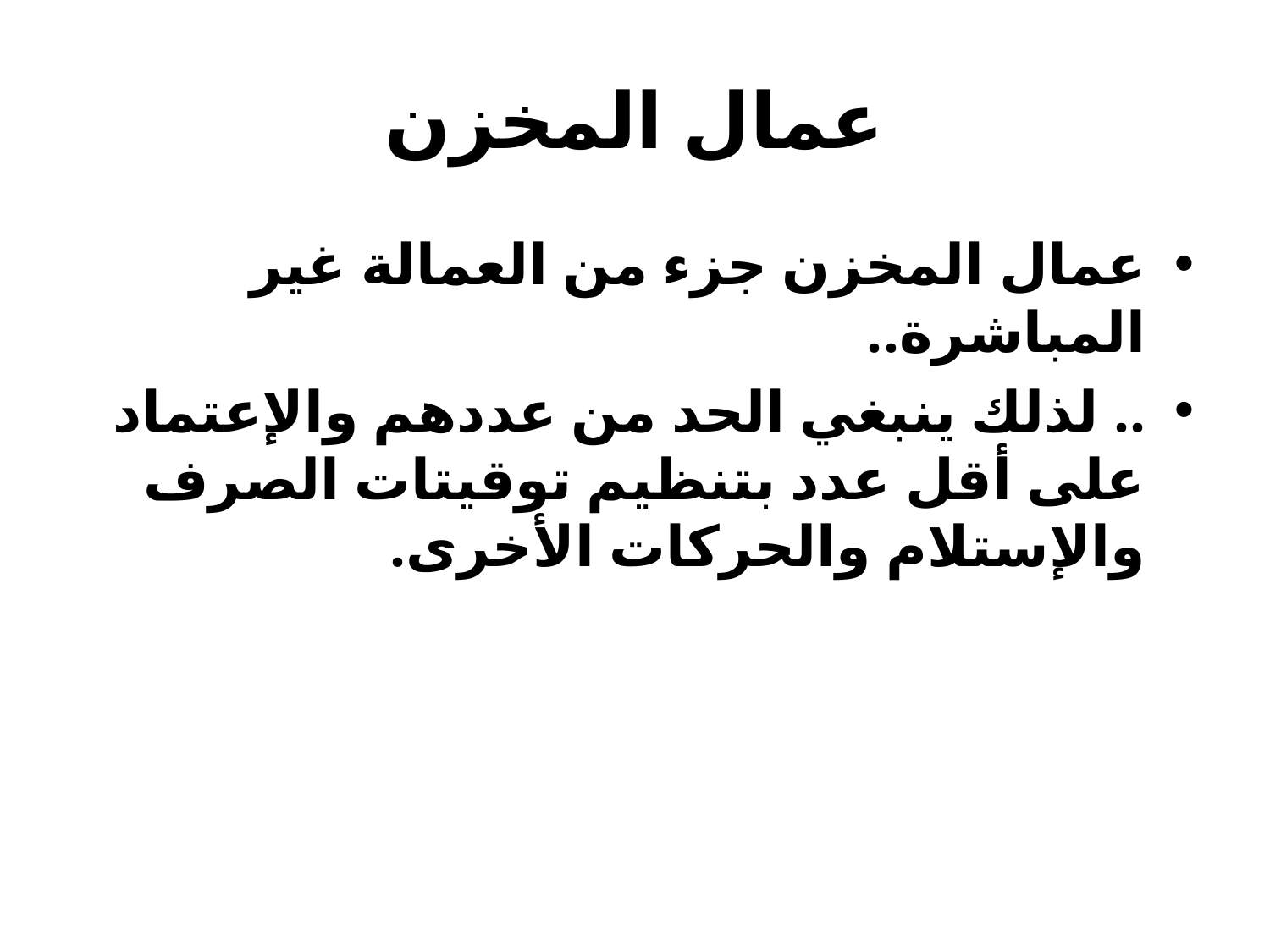

# عمال المخزن
عمال المخزن جزء من العمالة غير المباشرة..
.. لذلك ينبغي الحد من عددهم والإعتماد على أقل عدد بتنظيم توقيتات الصرف والإستلام والحركات الأخرى.